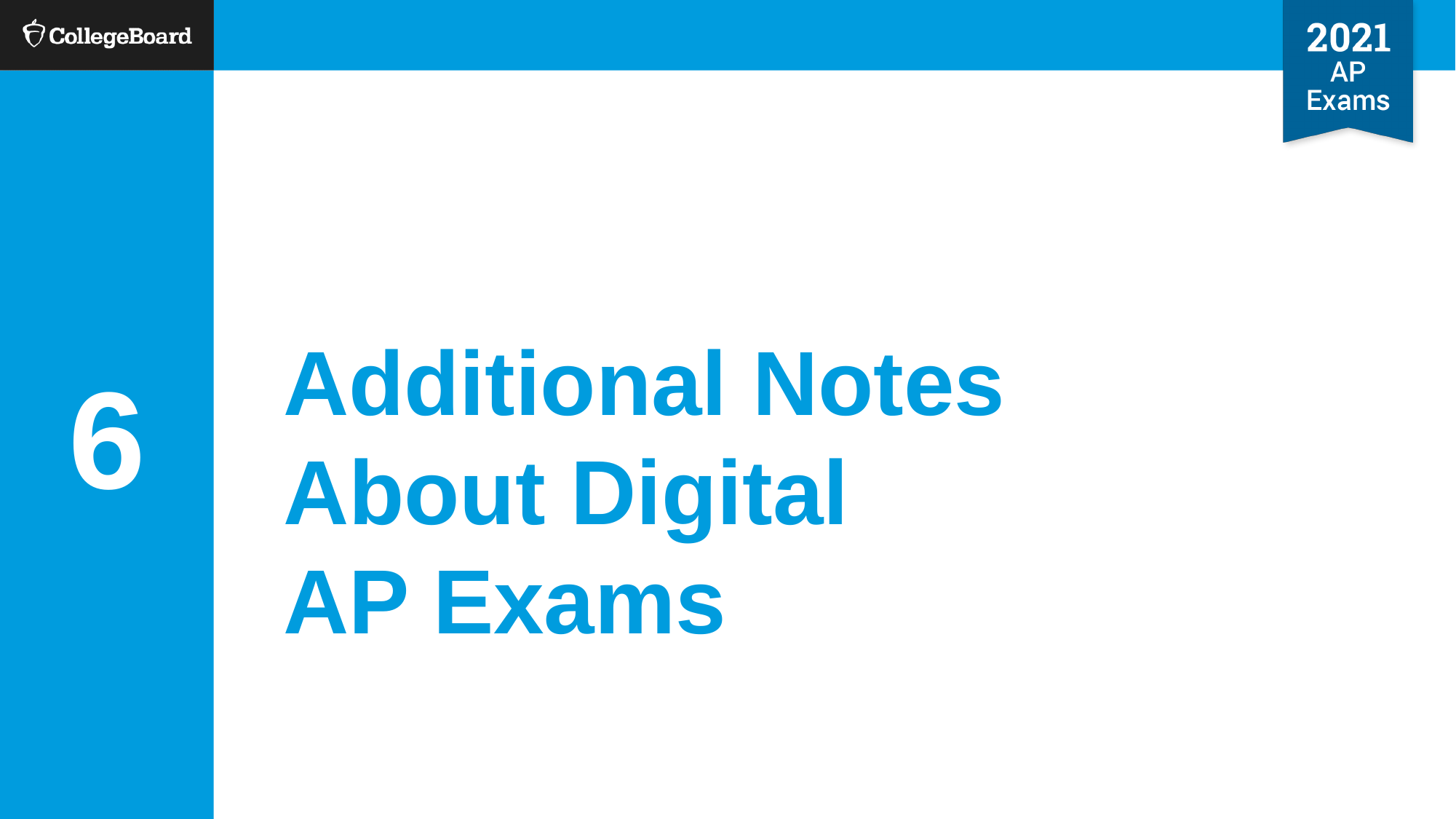

6
Cover Page
# Additional Notes About Digital AP Exams